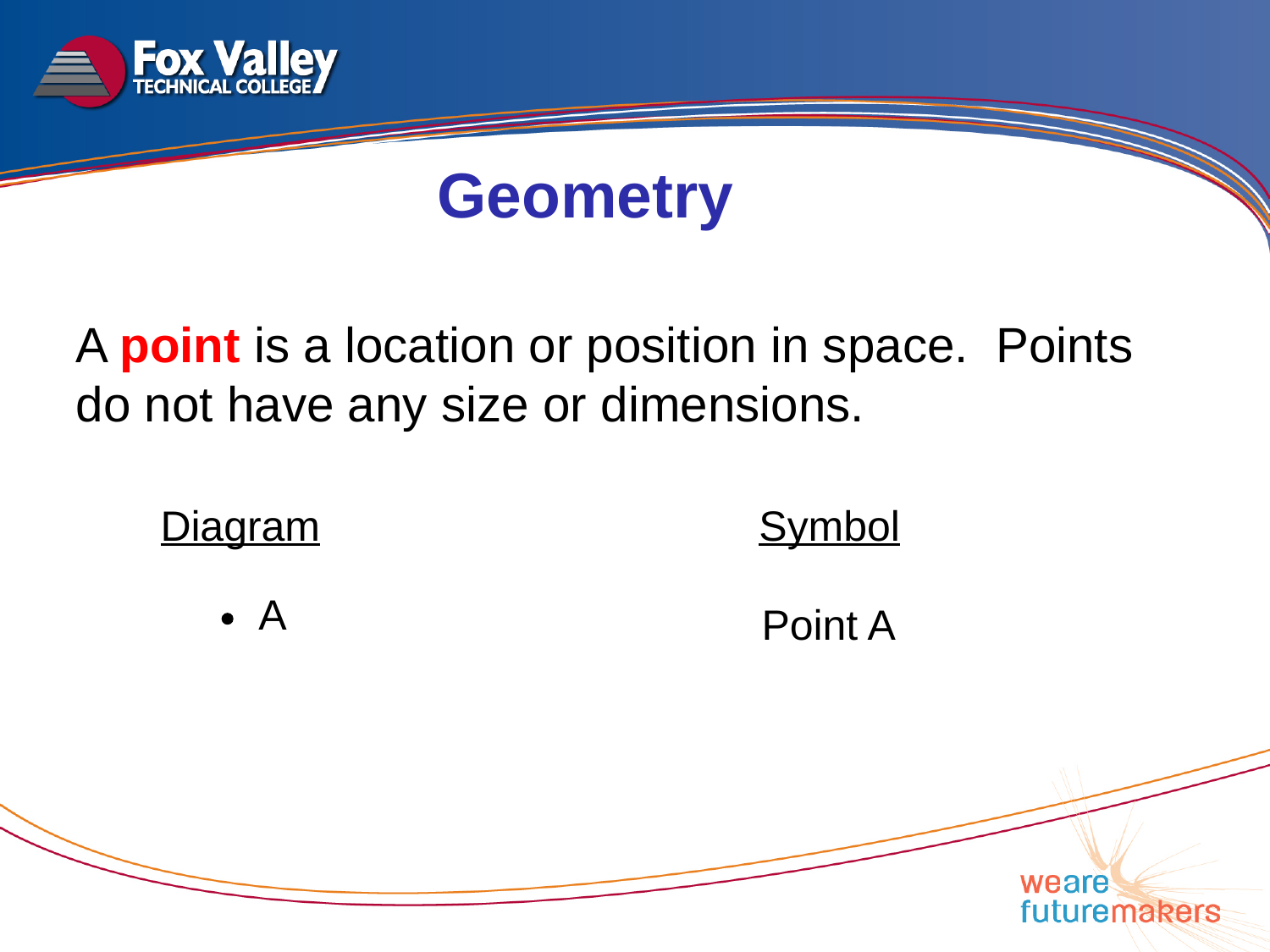

Geometry
A point is a location or position in space.  Points do not have any size or dimensions.
Diagram                                     Symbol
A
Point A